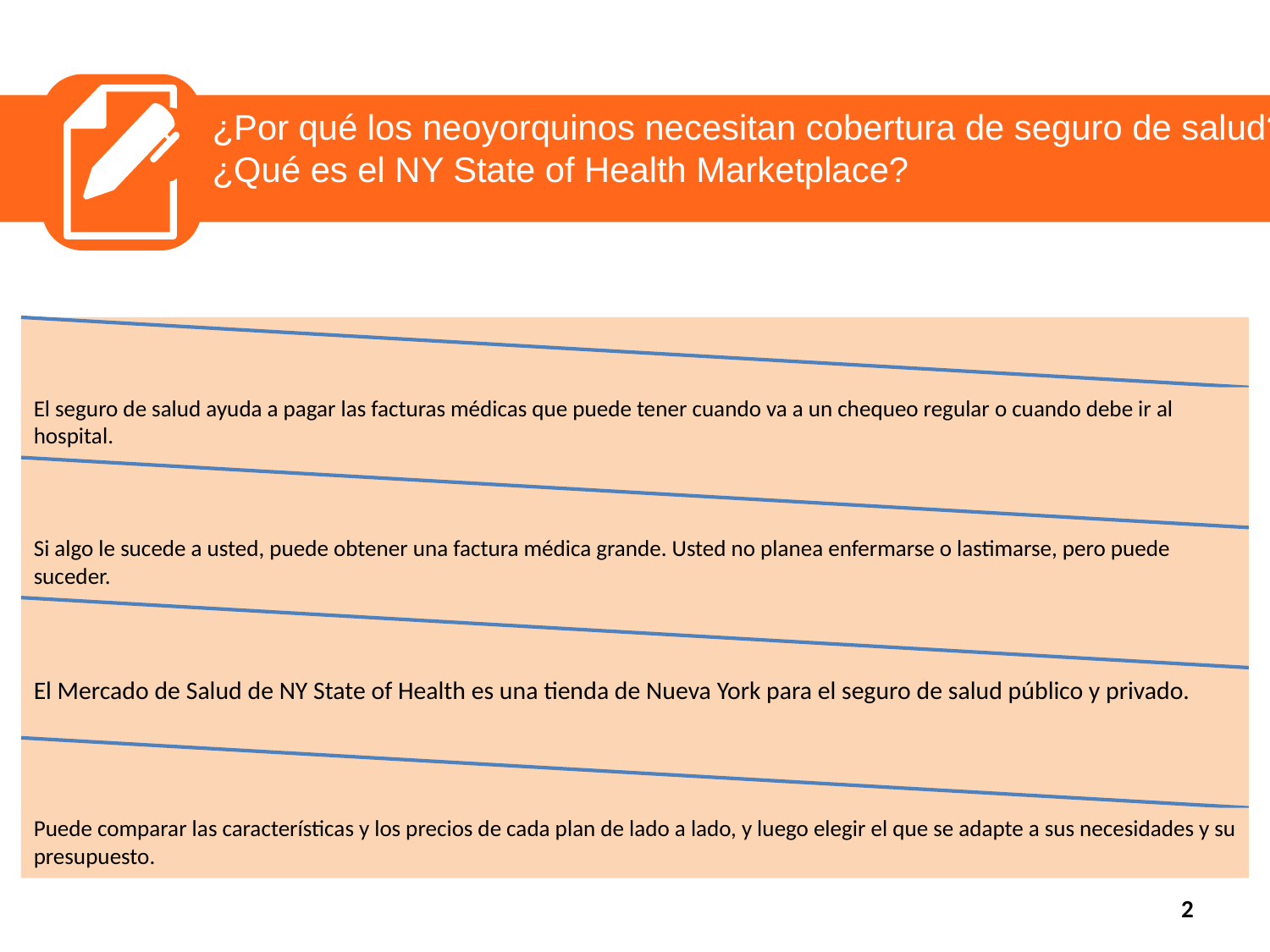

¿Por qué los neoyorquinos necesitan cobertura de seguro de salud?
¿Qué es el NY State of Health Marketplace?
El seguro de salud ayuda a pagar las facturas médicas que puede tener cuando va a un chequeo regular o cuando debe ir al hospital.
Puede comparar las características y los precios de cada plan de lado a lado, y luego elegir el que se adapte a sus necesidades y su presupuesto.
El Mercado de Salud de NY State of Health es una tienda de Nueva York para el seguro de salud público y privado.
Si algo le sucede a usted, puede obtener una factura médica grande. Usted no planea enfermarse o lastimarse, pero puede suceder.

2